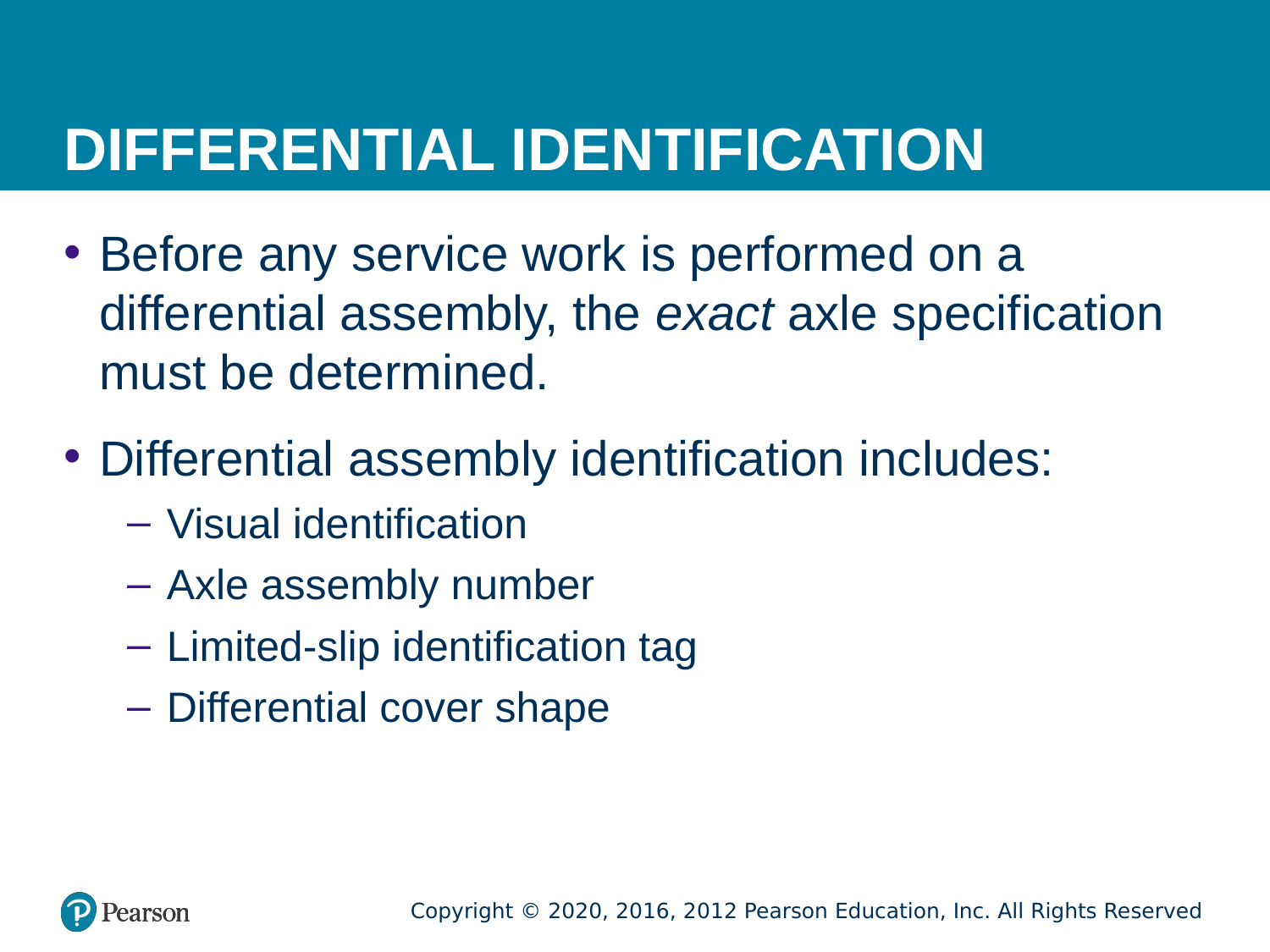

# DIFFERENTIAL IDENTIFICATION
Before any service work is performed on a differential assembly, the exact axle specification must be determined.
Differential assembly identification includes:
Visual identification
Axle assembly number
Limited-slip identification tag
Differential cover shape